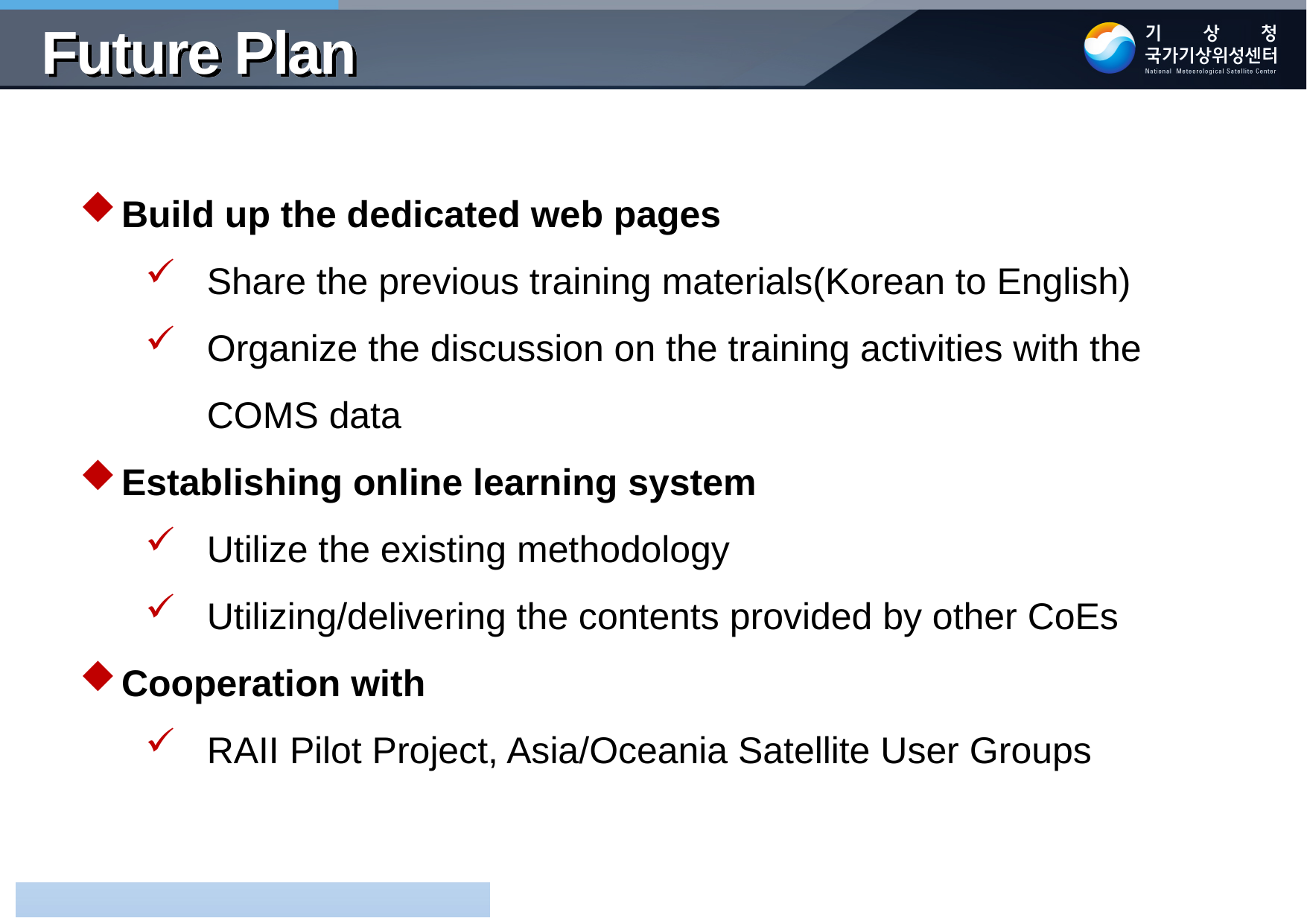

Future Plan
Build up the dedicated web pages
Share the previous training materials(Korean to English)
Organize the discussion on the training activities with the COMS data
Establishing online learning system
Utilize the existing methodology
Utilizing/delivering the contents provided by other CoEs
Cooperation with
RAII Pilot Project, Asia/Oceania Satellite User Groups